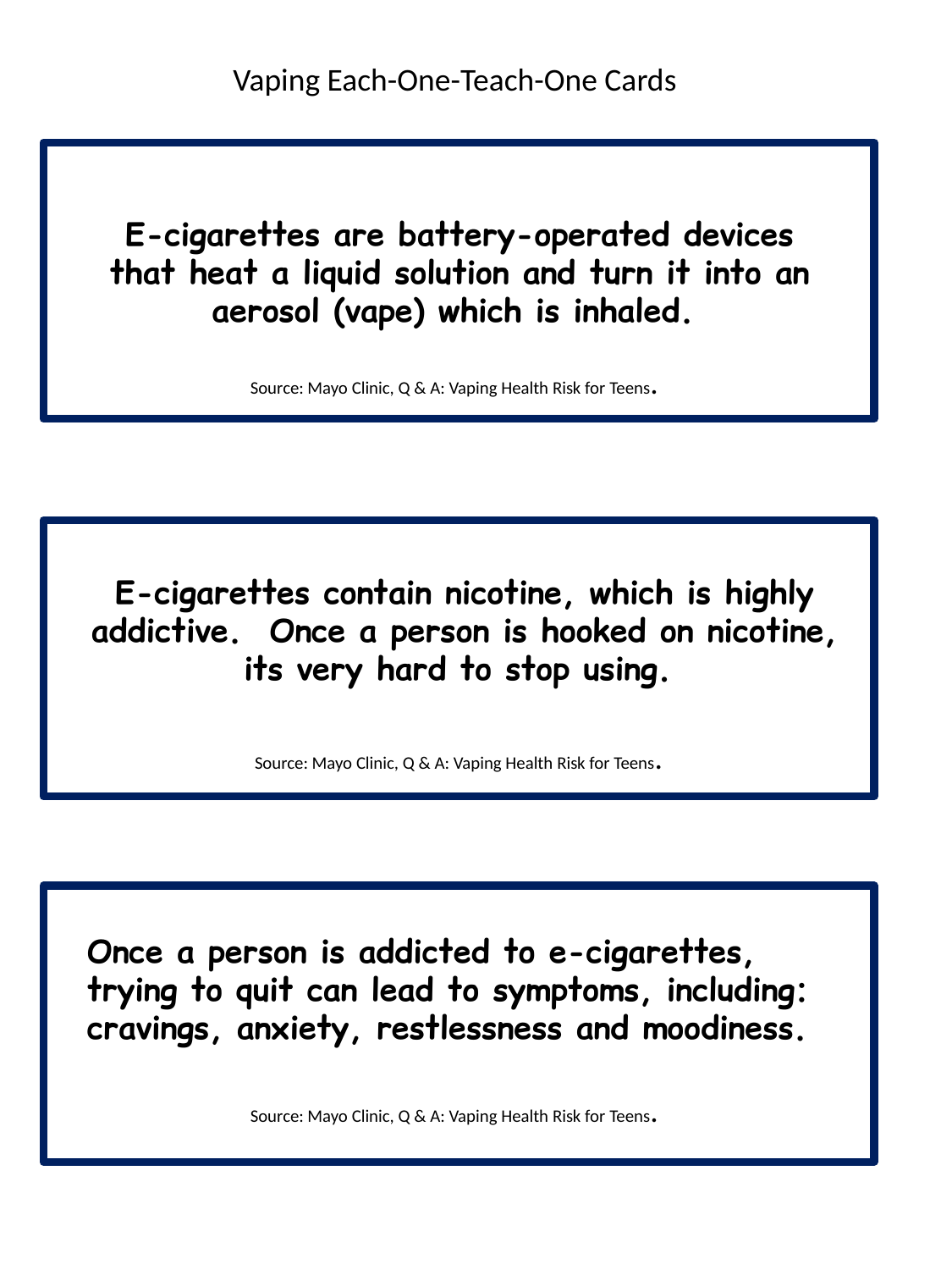

Vaping Each-One-Teach-One Cards

E-cigarettes are battery-operated devices that heat a liquid solution and turn it into an aerosol (vape) which is inhaled.
Source: Mayo Clinic, Q & A: Vaping Health Risk for Teens.

E-cigarettes contain nicotine, which is highly addictive.  Once a person is hooked on nicotine, its very hard to stop using.

Source: Mayo Clinic, Q & A: Vaping Health Risk for Teens.

Once a person is addicted to e-cigarettes, trying to quit can lead to symptoms, including: cravings, anxiety, restlessness and moodiness.

Source: Mayo Clinic, Q & A: Vaping Health Risk for Teens.